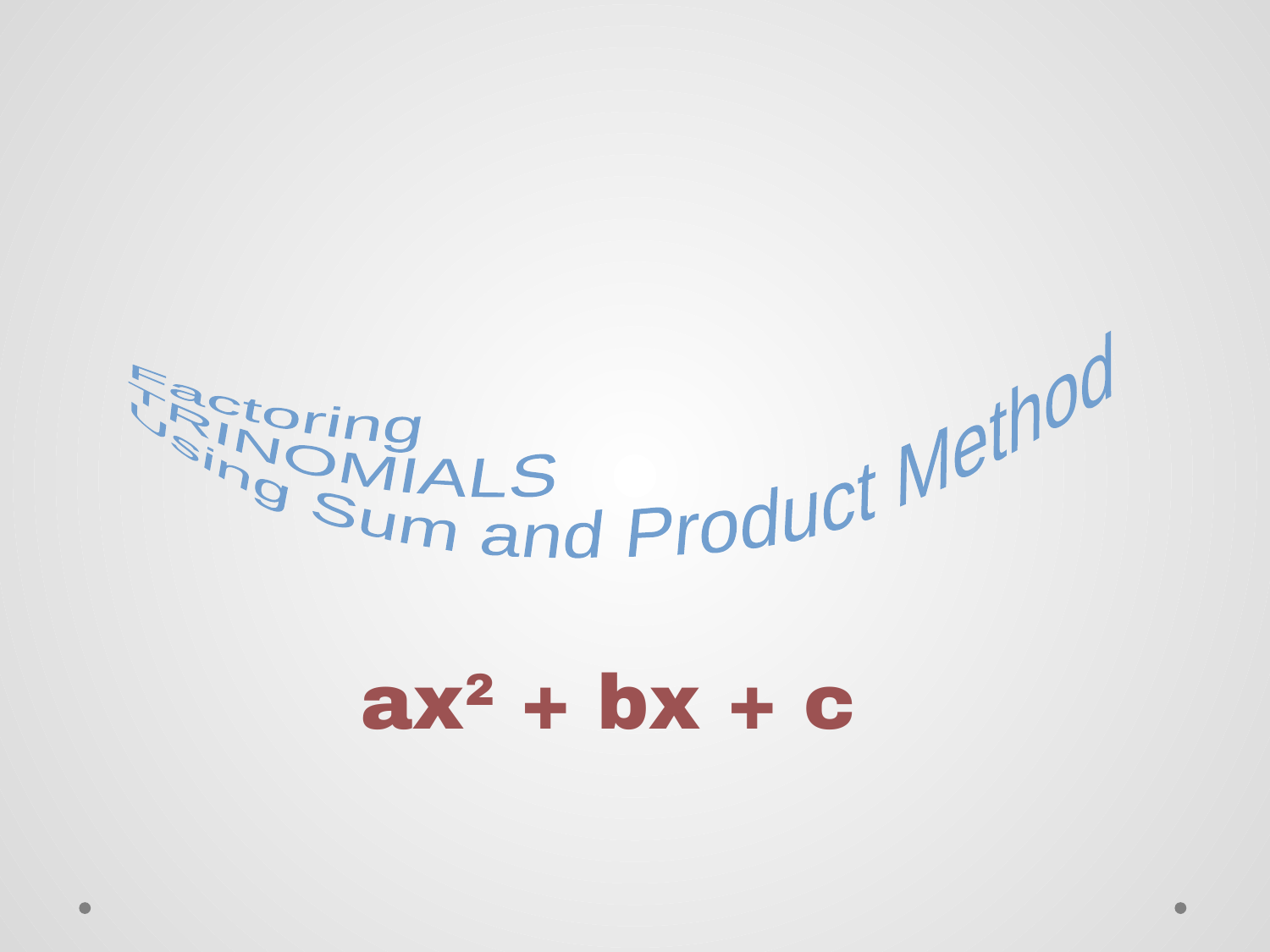

Factoring
TRINOMIALS
Using Sum and Product Method
ax2 + bx + c